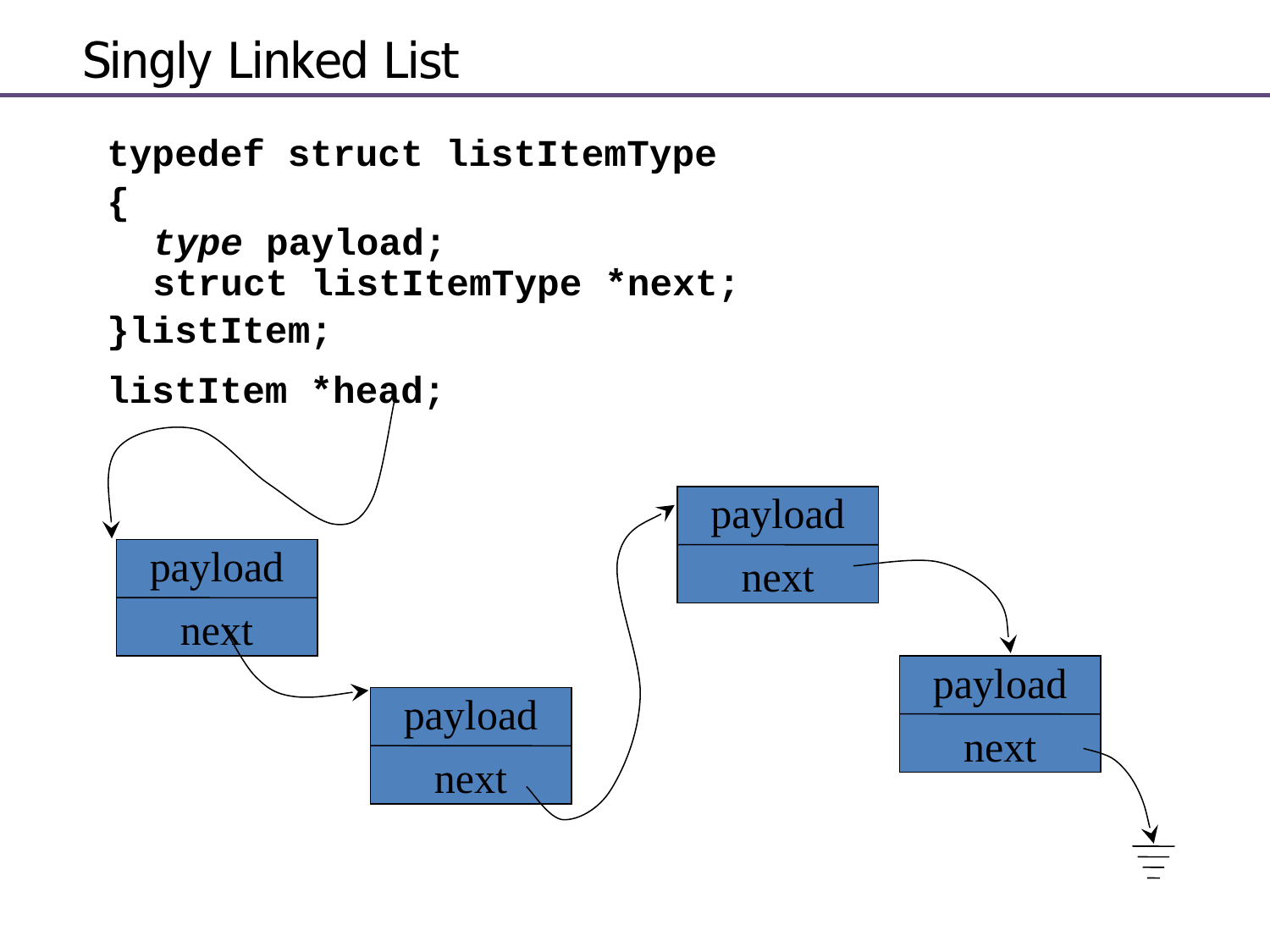

# Singly Linked List
typedef struct listItemType
{
type payload;
struct listItemType *next;
}listItem;
listItem *head;

payload
next

payload
next

payload
next

payload
next